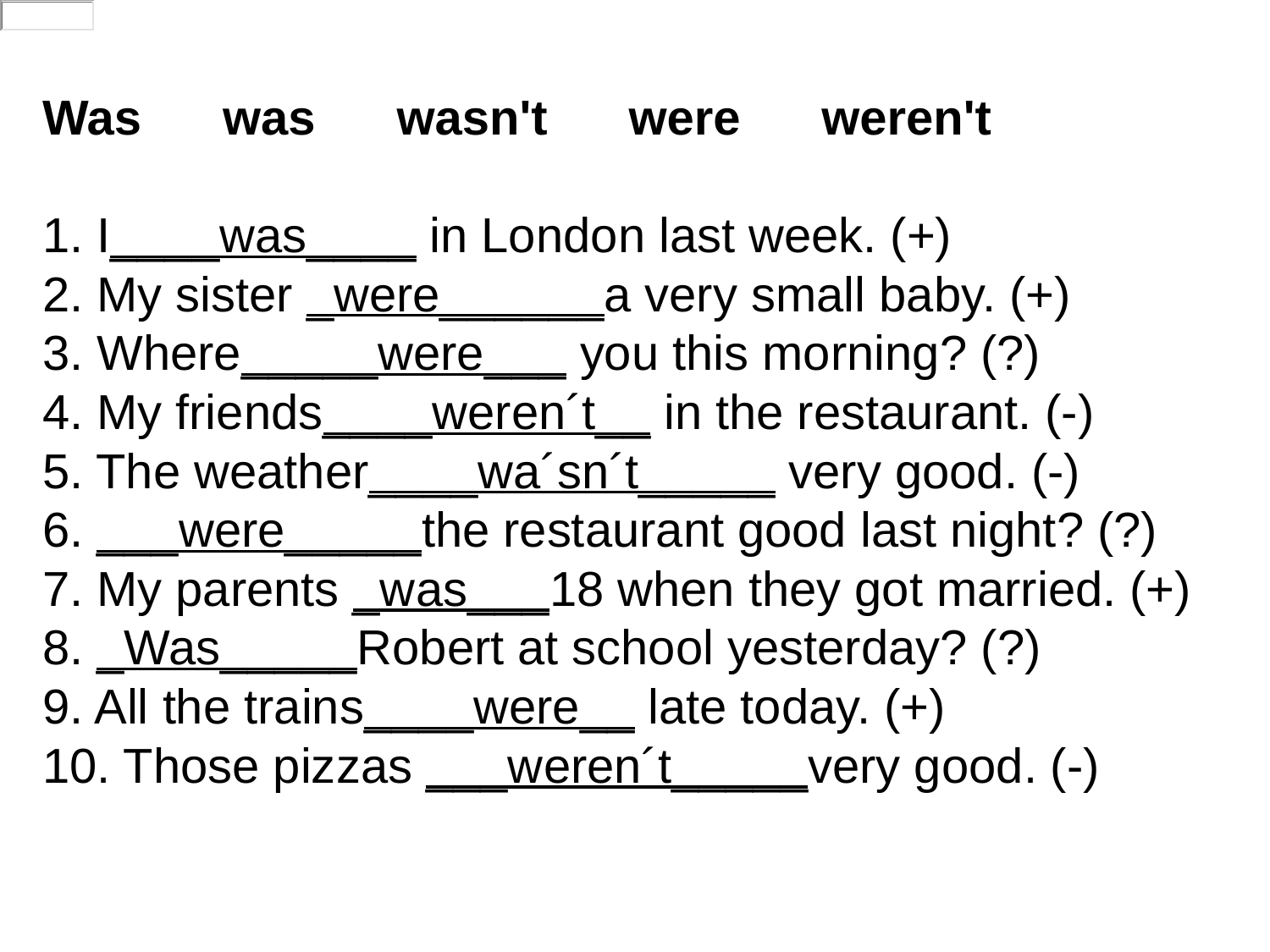

Was      was      wasn't      were      weren't

1. I____was____ in London last week. (+)
2. My sister _were______a very small baby. (+)
3. Where_____were___ you this morning? (?)
4. My friends____weren´t__ in the restaurant. (-)
5. The weather____wa´sn´t_____ very good. (-)
6. ___were_____the restaurant good last night? (?)
7. My parents _was___18 when they got married. (+)
8. _Was_____Robert at school yesterday? (?)
9. All the trains____were__ late today. (+)
10. Those pizzas ___weren´t_____very good. (-)